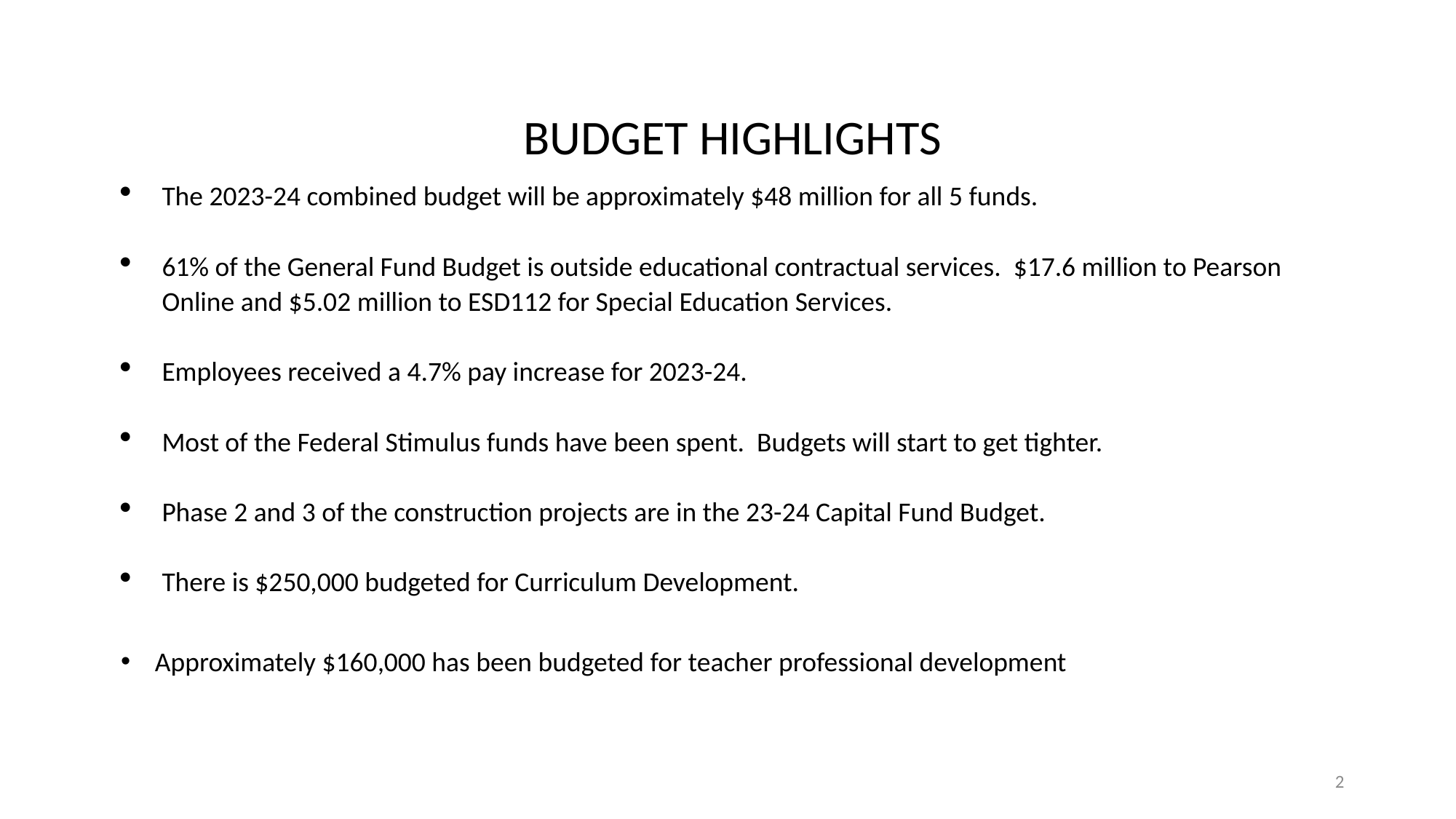

BUDGET HIGHLIGHTS
The 2023-24 combined budget will be approximately $48 million for all 5 funds.

61% of the General Fund Budget is outside educational contractual services.  $17.6 million to Pearson Online and $5.02 million to ESD112 for Special Education Services.

Employees received a 4.7% pay increase for 2023-24.

Most of the Federal Stimulus funds have been spent.  Budgets will start to get tighter.

Phase 2 and 3 of the construction projects are in the 23-24 Capital Fund Budget.

There is $250,000 budgeted for Curriculum Development.

Approximately $160,000 has been budgeted for teacher professional development
2